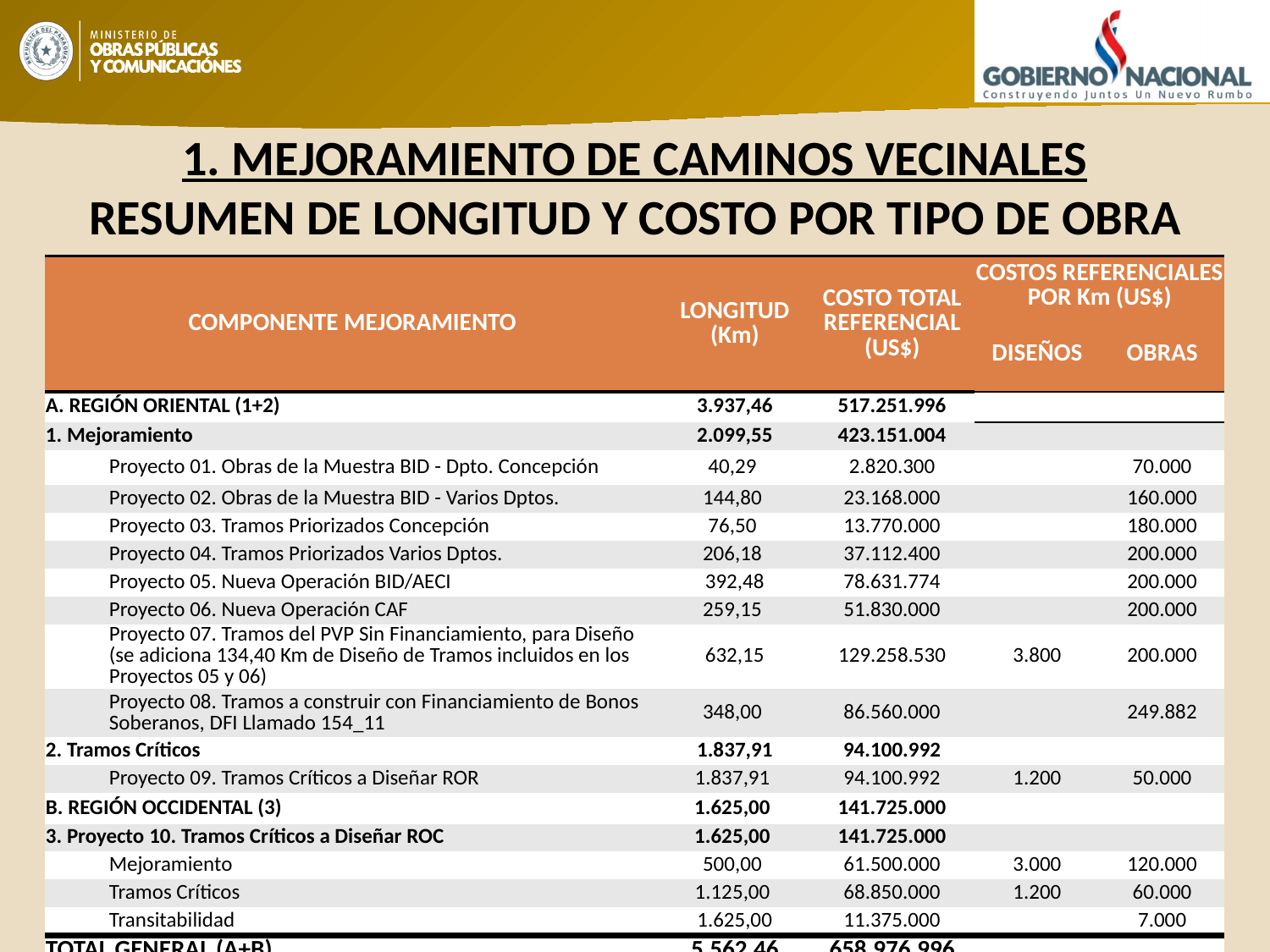

# 1. MEJORAMIENTO DE CAMINOS VECINALES RESUMEN DE LONGITUD Y COSTO POR TIPO DE OBRA
| COMPONENTE MEJORAMIENTO | LONGITUD (Km) | COSTO TOTAL REFERENCIAL (US$) | COSTOS REFERENCIALES POR Km (US$) |  |
| --- | --- | --- | --- | --- |
|  |  |  | DISEÑOS | OBRAS |
| A. REGIÓN ORIENTAL (1+2) | 3.937,46 | 517.251.996 |  |  |
| 1. Mejoramiento | 2.099,55 | 423.151.004 |  |  |
| Proyecto 01. Obras de la Muestra BID - Dpto. Concepción | 40,29 | 2.820.300 |  | 70.000 |
| Proyecto 02. Obras de la Muestra BID - Varios Dptos. | 144,80 | 23.168.000 |  | 160.000 |
| Proyecto 03. Tramos Priorizados Concepción | 76,50 | 13.770.000 |  | 180.000 |
| Proyecto 04. Tramos Priorizados Varios Dptos. | 206,18 | 37.112.400 |  | 200.000 |
| Proyecto 05. Nueva Operación BID/AECI | 392,48 | 78.631.774 |  | 200.000 |
| Proyecto 06. Nueva Operación CAF | 259,15 | 51.830.000 |  | 200.000 |
| Proyecto 07. Tramos del PVP Sin Financiamiento, para Diseño (se adiciona 134,40 Km de Diseño de Tramos incluidos en los Proyectos 05 y 06) | 632,15 | 129.258.530 | 3.800 | 200.000 |
| Proyecto 08. Tramos a construir con Financiamiento de Bonos Soberanos, DFI Llamado 154\_11 | 348,00 | 86.560.000 |  | 249.882 |
| 2. Tramos Críticos | 1.837,91 | 94.100.992 |  |  |
| Proyecto 09. Tramos Críticos a Diseñar ROR | 1.837,91 | 94.100.992 | 1.200 | 50.000 |
| B. REGIÓN OCCIDENTAL (3) | 1.625,00 | 141.725.000 |  |  |
| 3. Proyecto 10. Tramos Críticos a Diseñar ROC | 1.625,00 | 141.725.000 |  |  |
| Mejoramiento | 500,00 | 61.500.000 | 3.000 | 120.000 |
| Tramos Críticos | 1.125,00 | 68.850.000 | 1.200 | 60.000 |
| Transitabilidad | 1.625,00 | 11.375.000 |  | 7.000 |
| TOTAL GENERAL (A+B) | 5.562,46 | 658.976.996 |  |  |